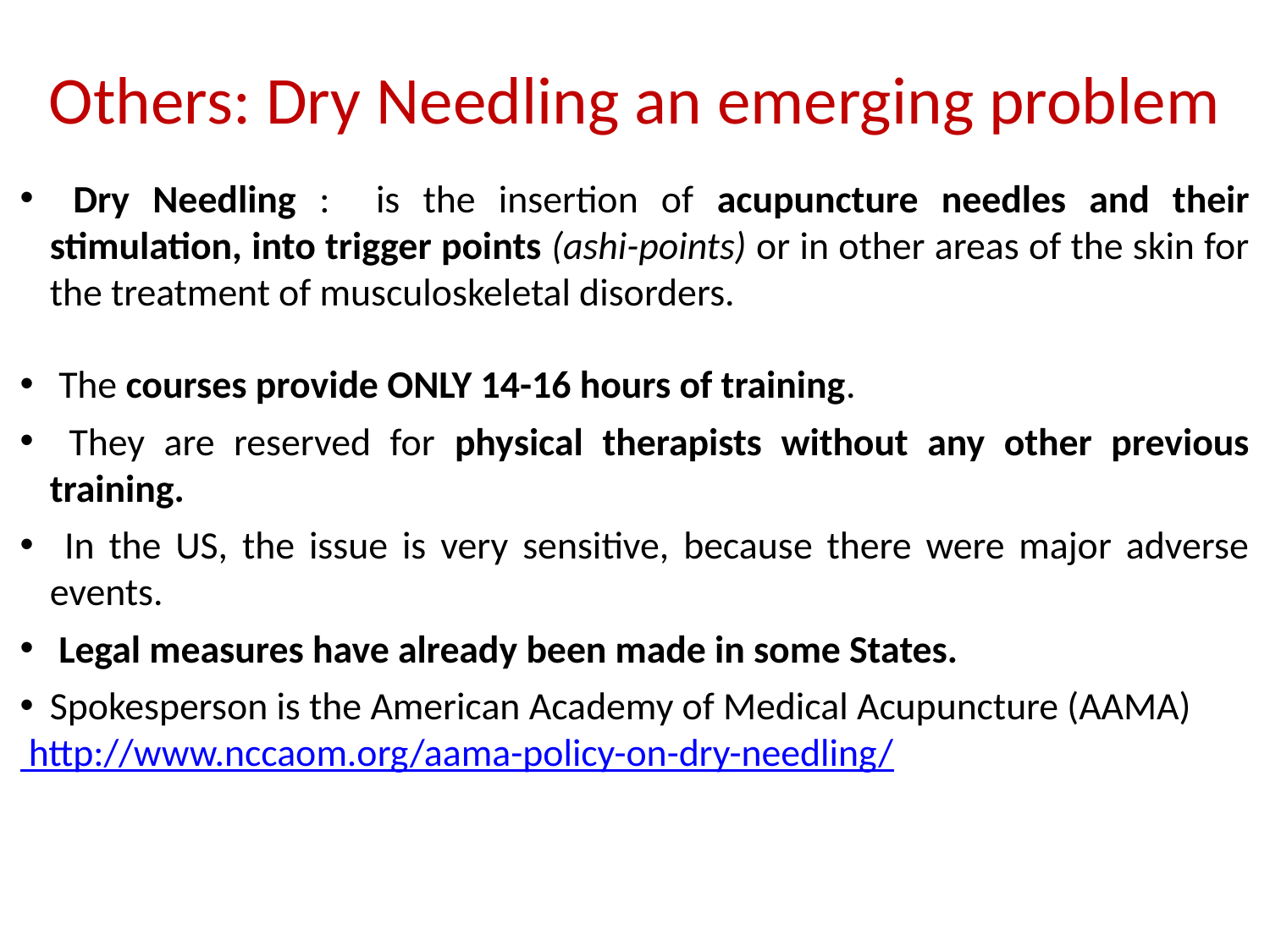

# Others: Dry Needling an emerging problem
 Dry Needling :  is the insertion of acupuncture needles and their stimulation, into trigger points (ashi-points) or in other areas of the skin for the treatment of musculoskeletal disorders.

 The courses provide ONLY 14-16 hours of training.
 They are reserved for physical therapists without any other previous training.
 In the US, the issue is very sensitive, because there were major adverse events.
 Legal measures have already been made in some States.
Spokesperson is the American Academy of Medical Acupuncture (AAMA)
 http://www.nccaom.org/aama-policy-on-dry-needling/